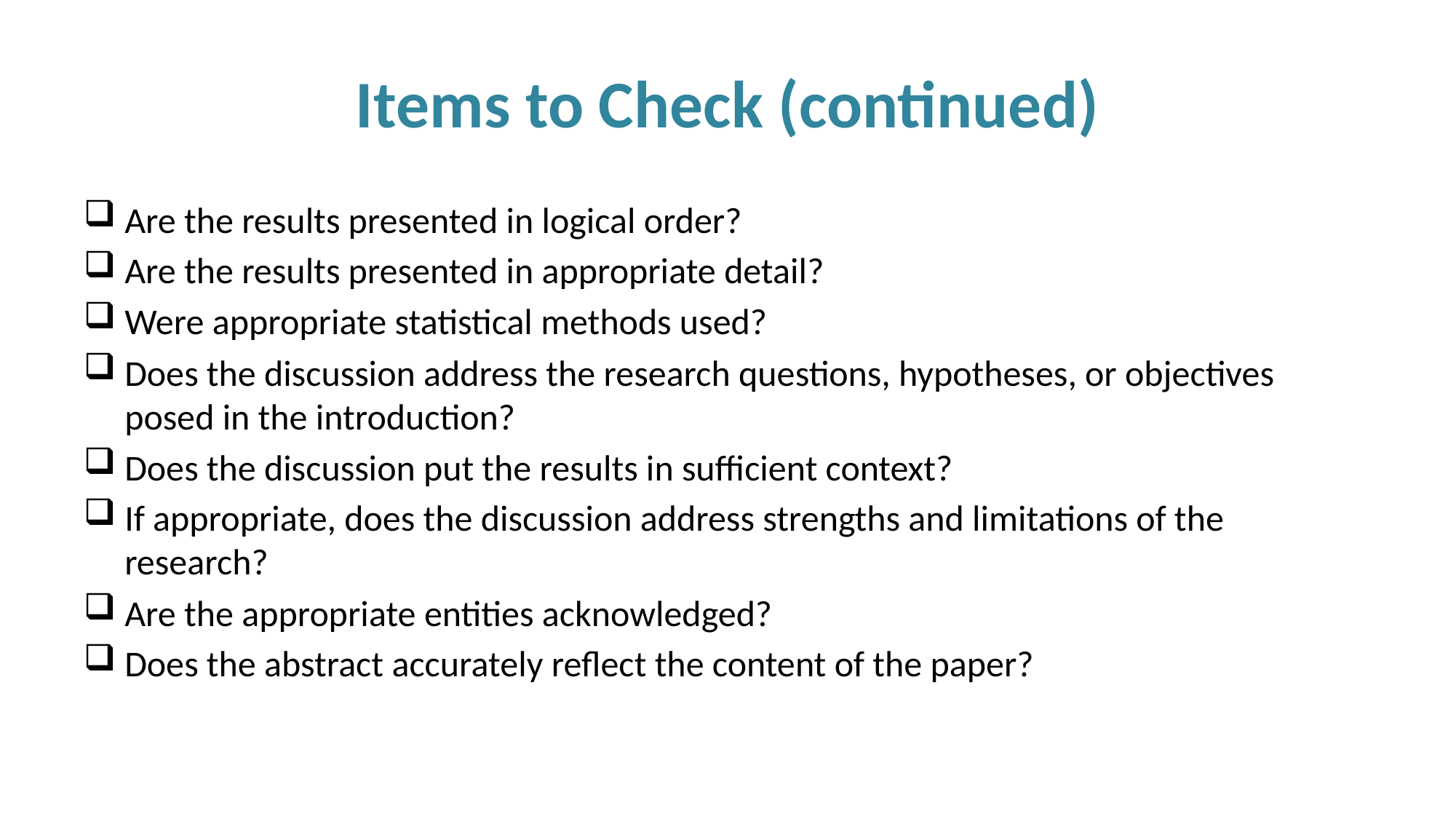

# Items to Check (continued)
Are the results presented in logical order?
Are the results presented in appropriate detail?
Were appropriate statistical methods used?
Does the discussion address the research questions, hypotheses, or objectives posed in the introduction?
Does the discussion put the results in sufficient context?
If appropriate, does the discussion address strengths and limitations of the research?
Are the appropriate entities acknowledged?
Does the abstract accurately reflect the content of the paper?